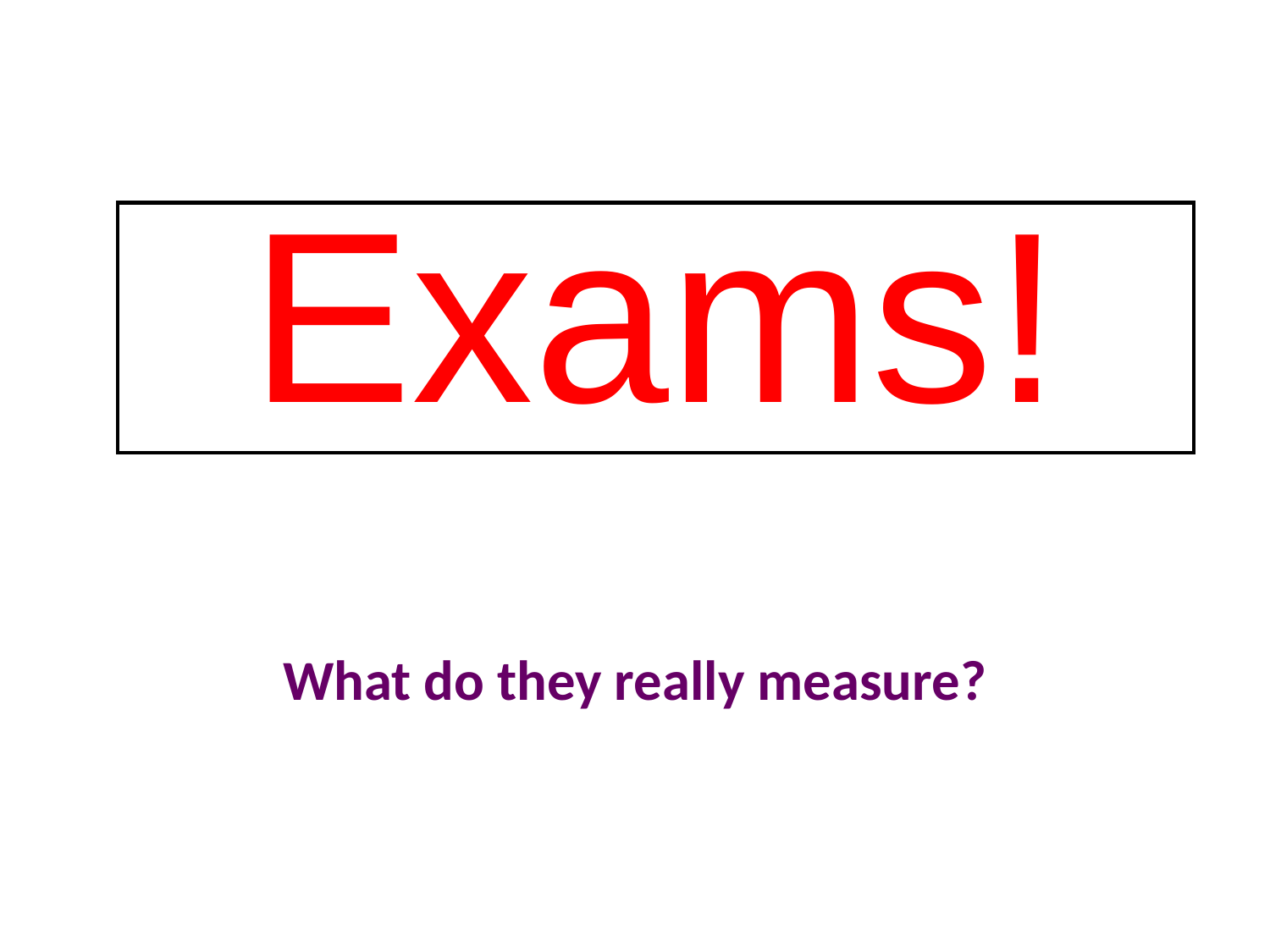

# Exams!
What do they really measure?